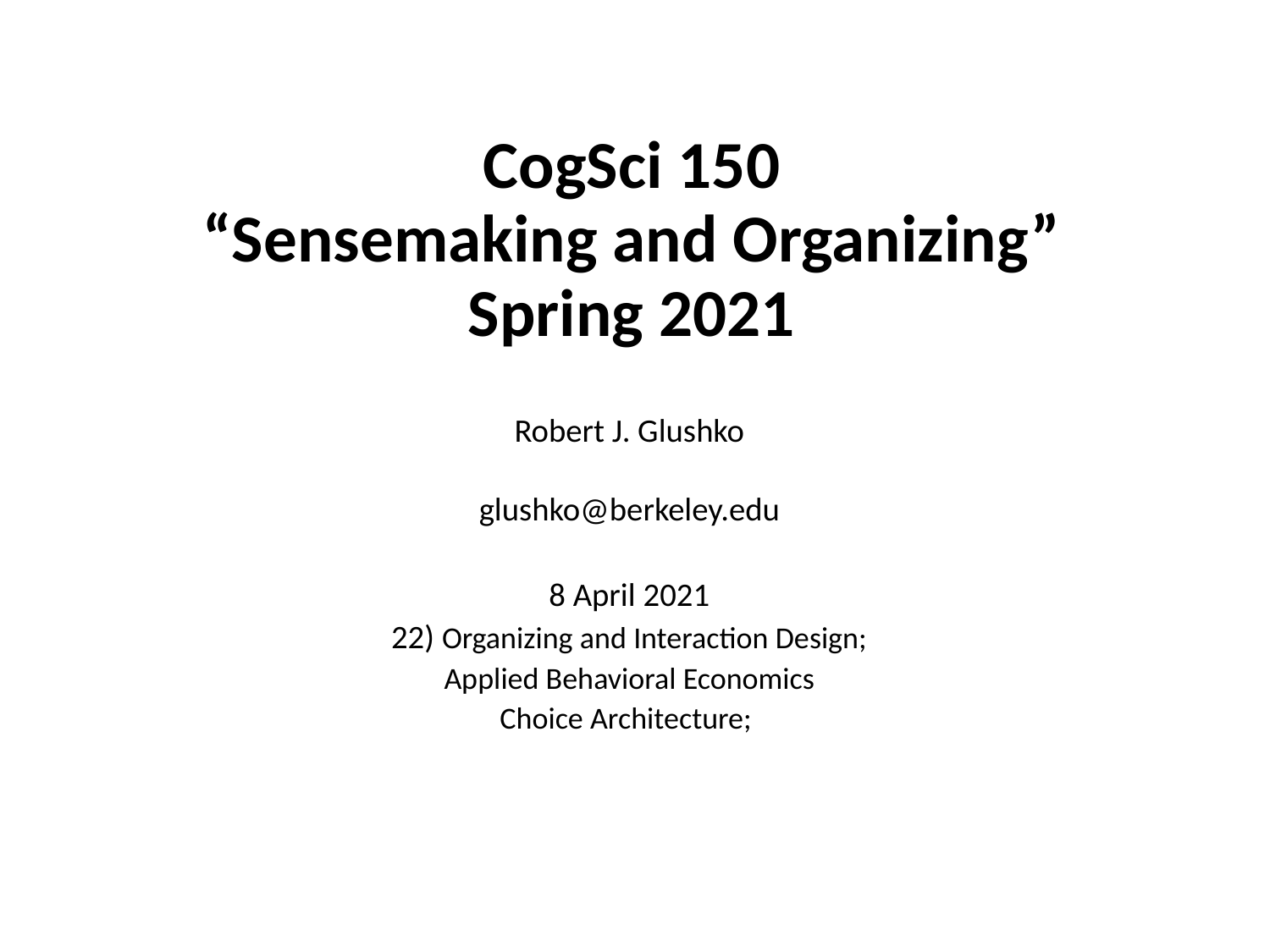

# CogSci 150 “Sensemaking and Organizing” Spring 2021

Robert J. Glushko
glushko@berkeley.edu

8 April 2021
22) Organizing and Interaction Design;
Applied Behavioral Economics
Choice Architecture;